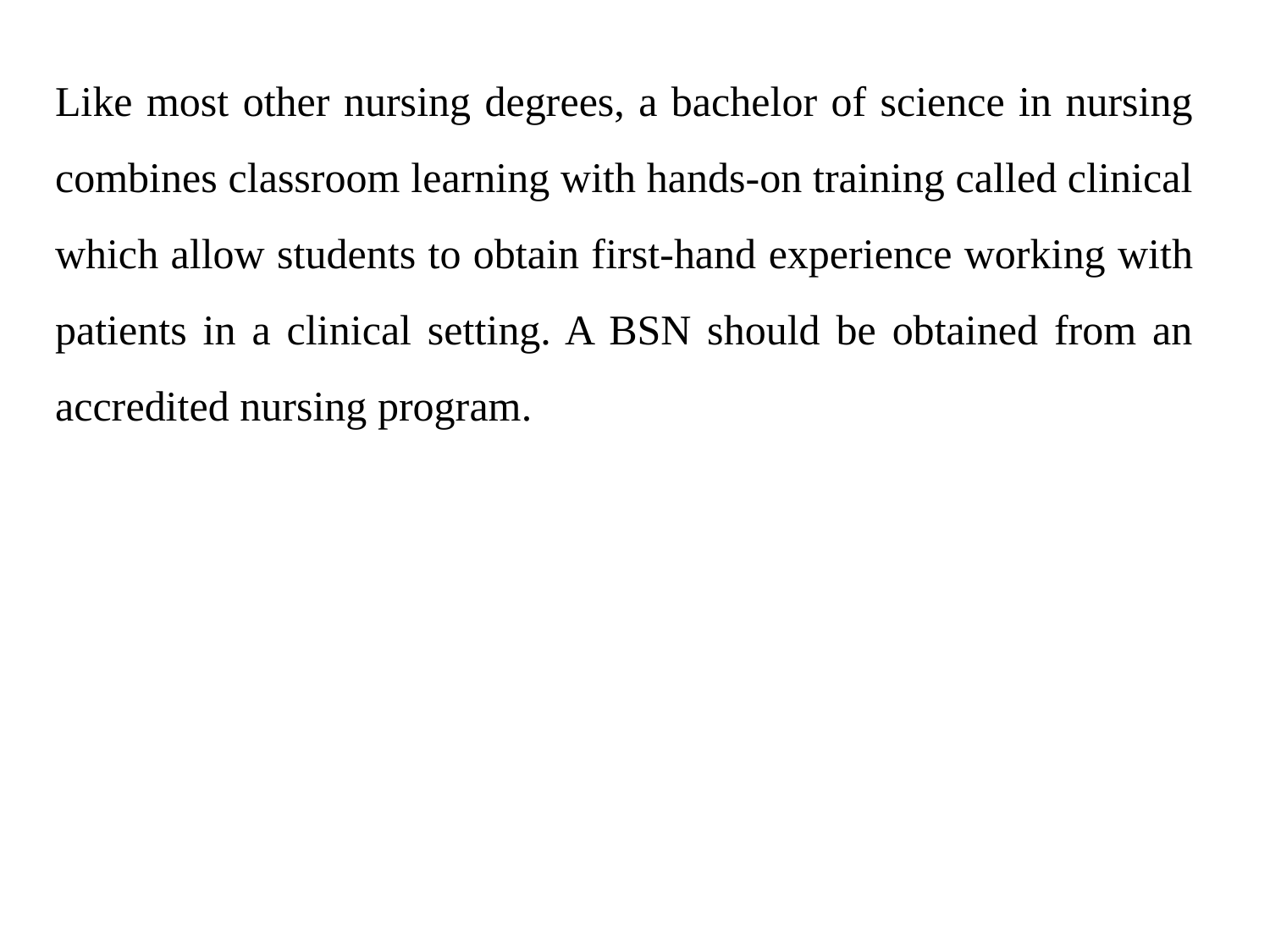

Like most other nursing degrees, a bachelor of science in nursing combines classroom learning with hands-on training called clinical which allow students to obtain first-hand experience working with patients in a clinical setting. A BSN should be obtained from an accredited nursing program.